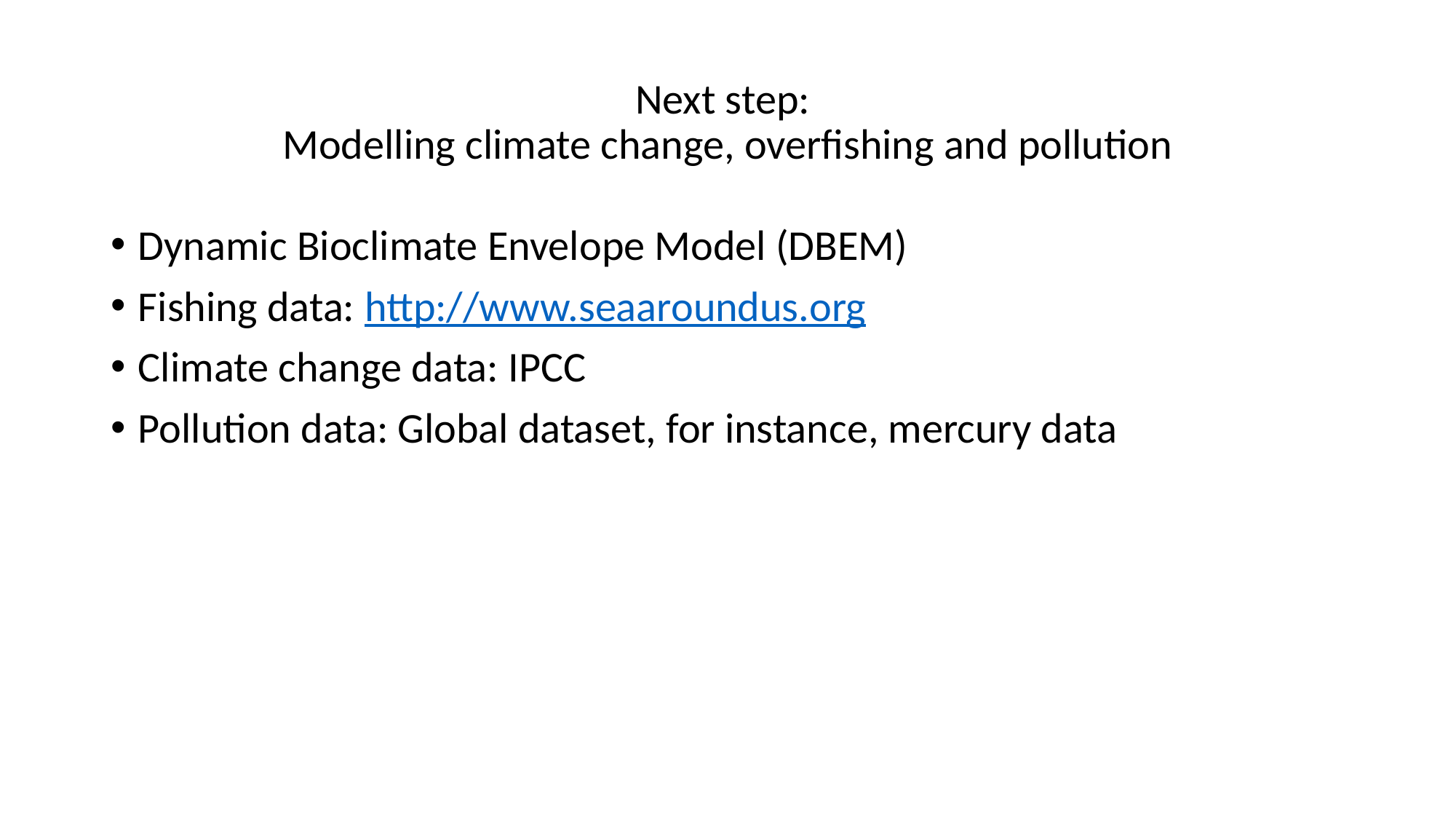

# Next step: Modelling climate change, overfishing and pollution
Dynamic Bioclimate Envelope Model (DBEM)
Fishing data: http://www.seaaroundus.org
Climate change data: IPCC
Pollution data: Global dataset, for instance, mercury data